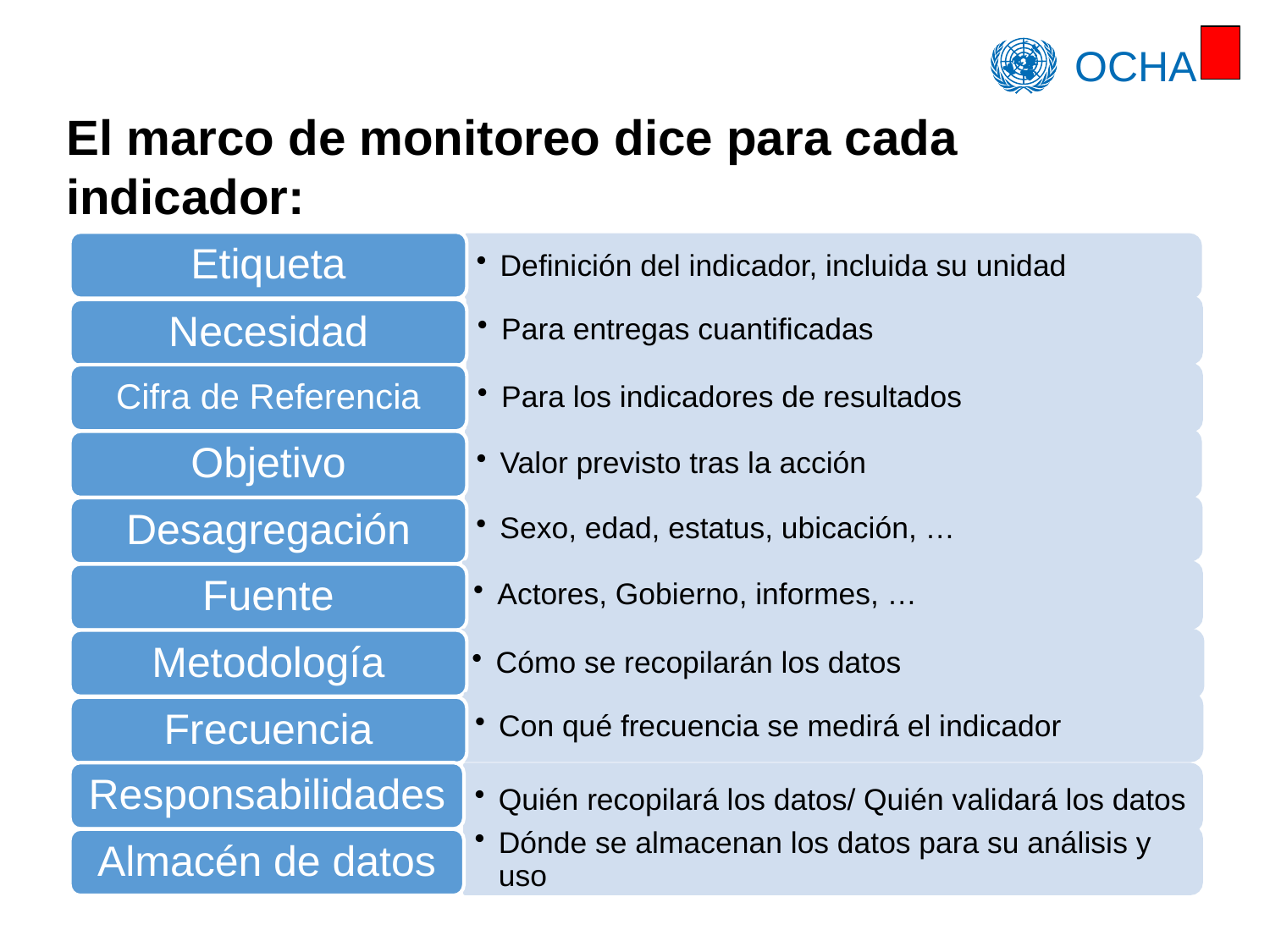

# El marco de monitoreo dice para cada indicador:
Etiqueta
Definición del indicador, incluida su unidad
Para entregas cuantificadas
Necesidad
Para los indicadores de resultados
Cifra de Referencia
Valor previsto tras la acción
Objetivo
Sexo, edad, estatus, ubicación, …
Desagregación
Actores, Gobierno, informes, …
Fuente
Metodología
Cómo se recopilarán los datos
Con qué frecuencia se medirá el indicador
Frecuencia
Responsabilidades
Quién recopilará los datos/ Quién validará los datos
Dónde se almacenan los datos para su análisis y uso
Almacén de datos